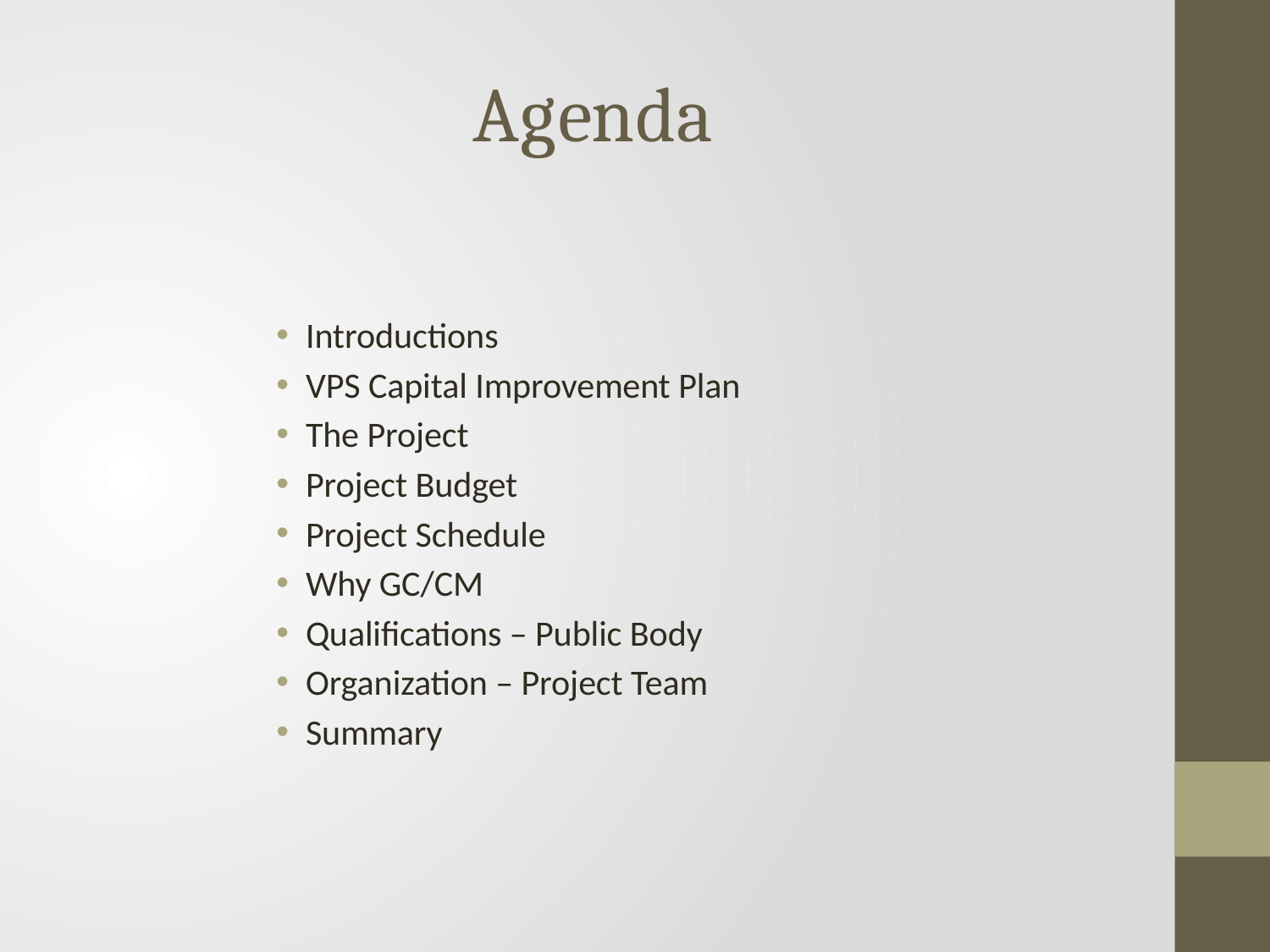

# Agenda
Introductions
VPS Capital Improvement Plan
The Project
Project Budget
Project Schedule
Why GC/CM
Qualifications – Public Body
Organization – Project Team
Summary